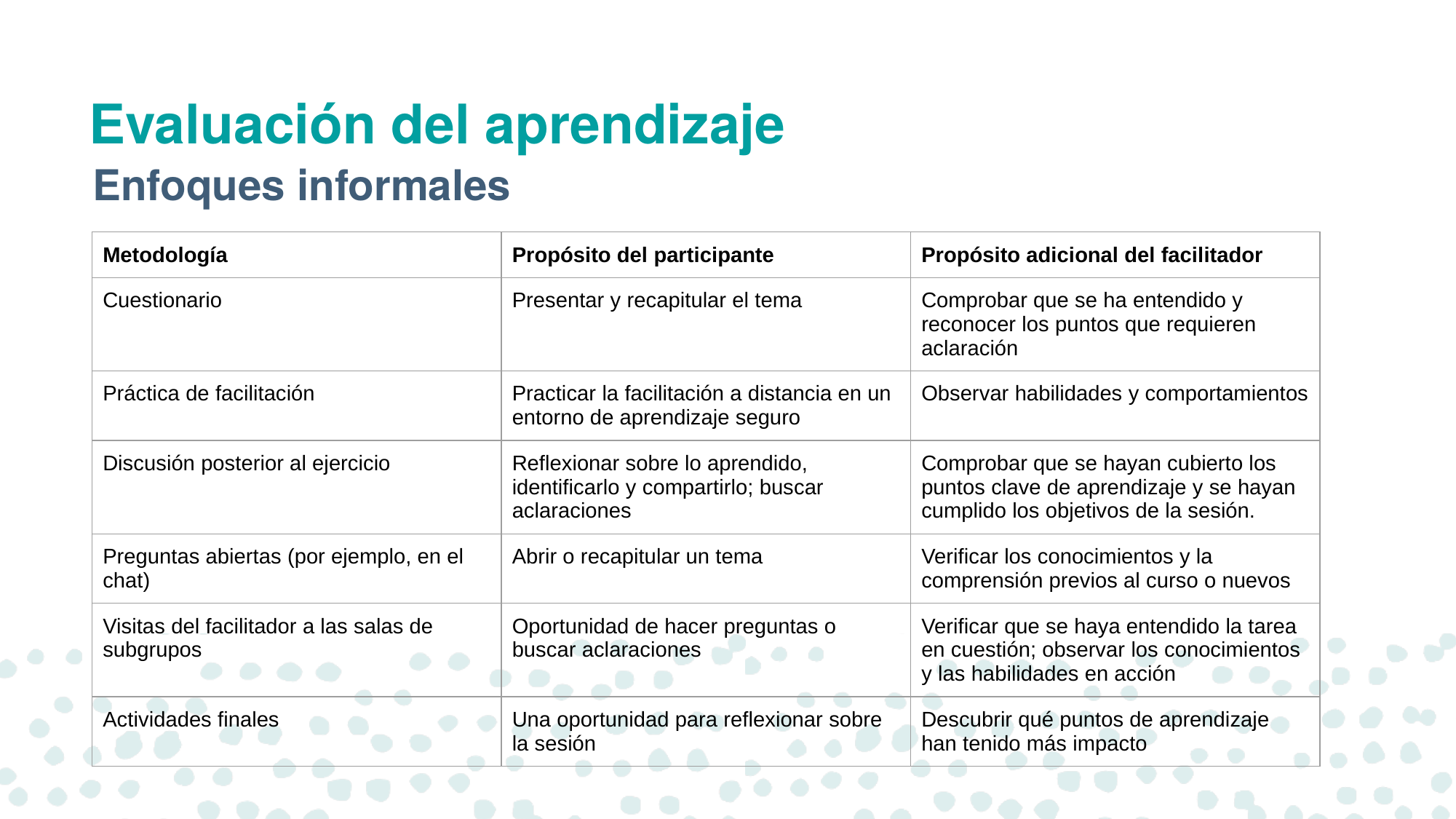

# Evaluación del aprendizaje
Enfoques informales
| Metodología | Propósito del participante | Propósito adicional del facilitador |
| --- | --- | --- |
| Cuestionario | Presentar y recapitular el tema | Comprobar que se ha entendido y reconocer los puntos que requieren aclaración |
| Práctica de facilitación | Practicar la facilitación a distancia en un entorno de aprendizaje seguro | Observar habilidades y comportamientos |
| Discusión posterior al ejercicio | Reflexionar sobre lo aprendido, identificarlo y compartirlo; buscar aclaraciones | Comprobar que se hayan cubierto los puntos clave de aprendizaje y se hayan cumplido los objetivos de la sesión. |
| Preguntas abiertas (por ejemplo, en el chat) | Abrir o recapitular un tema | Verificar los conocimientos y la comprensión previos al curso o nuevos |
| Visitas del facilitador a las salas de subgrupos | Oportunidad de hacer preguntas o buscar aclaraciones | Verificar que se haya entendido la tarea en cuestión; observar los conocimientos y las habilidades en acción |
| Actividades finales | Una oportunidad para reflexionar sobre la sesión | Descubrir qué puntos de aprendizaje han tenido más impacto |